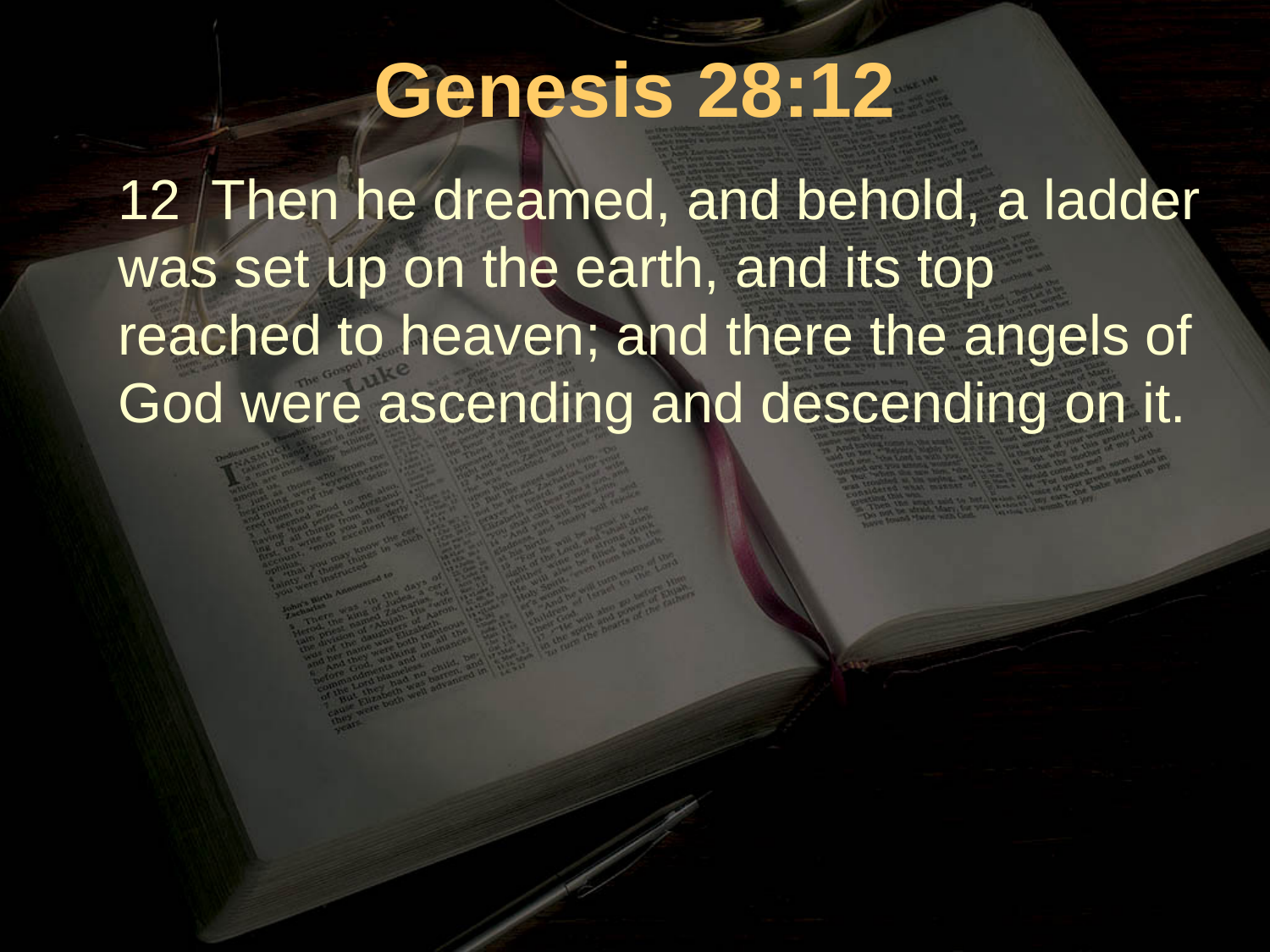

Genesis 28:12
12  Then he dreamed, and behold, a ladder was set up on the earth, and its top reached to heaven; and there the angels of God were ascending and descending on it.